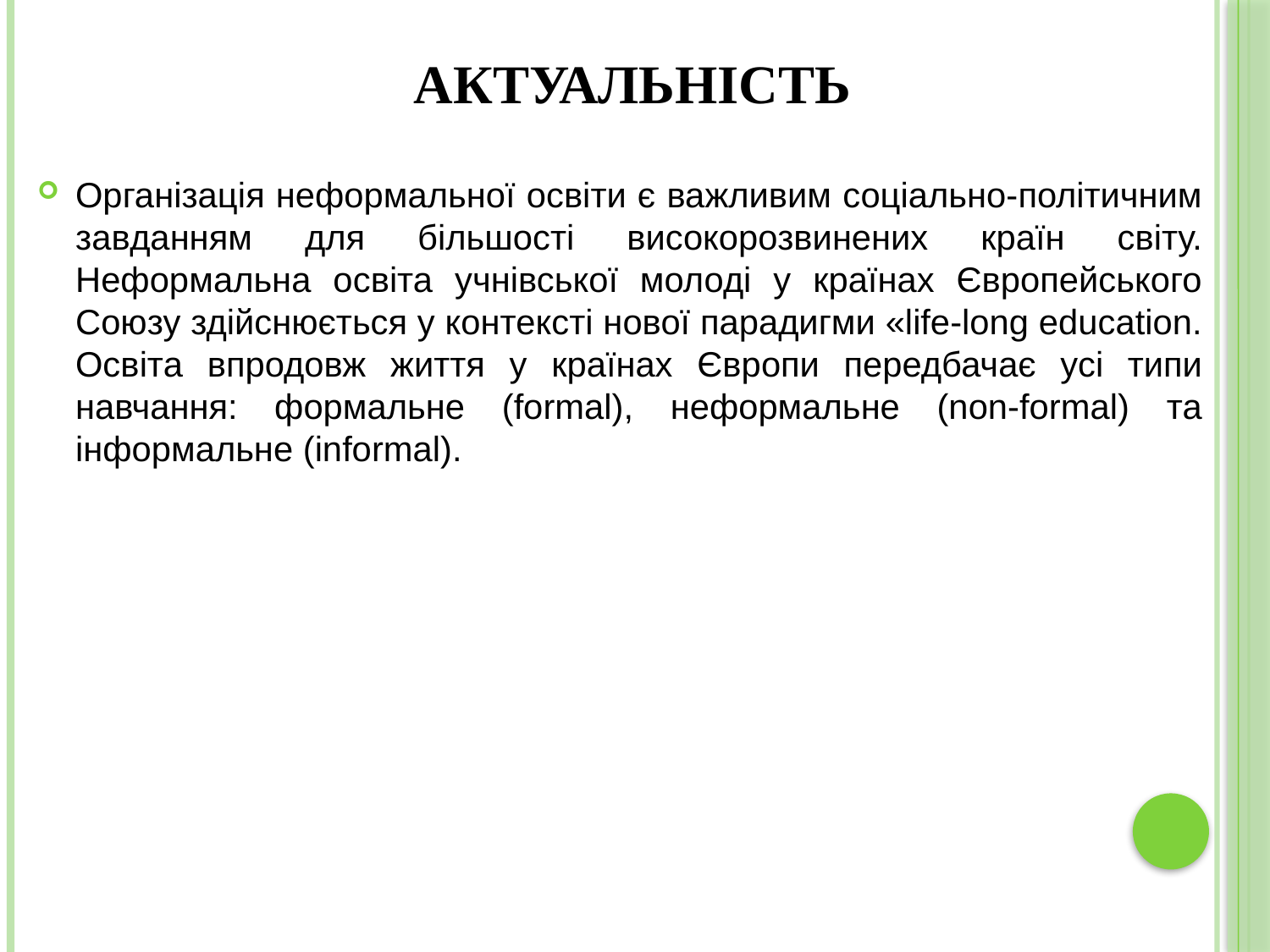

# Актуальність
Організація неформальної освіти є важливим соціально-політичним завданням для більшості високорозвинених країн світу. Неформальна освіта учнівської молоді у країнах Європейського Союзу здійснюється у контексті нової парадигми «life-long education. Освіта впродовж життя у країнах Європи передбачає усі типи навчання: формальне (formal), неформальне (non-formal) та інформальне (informal).